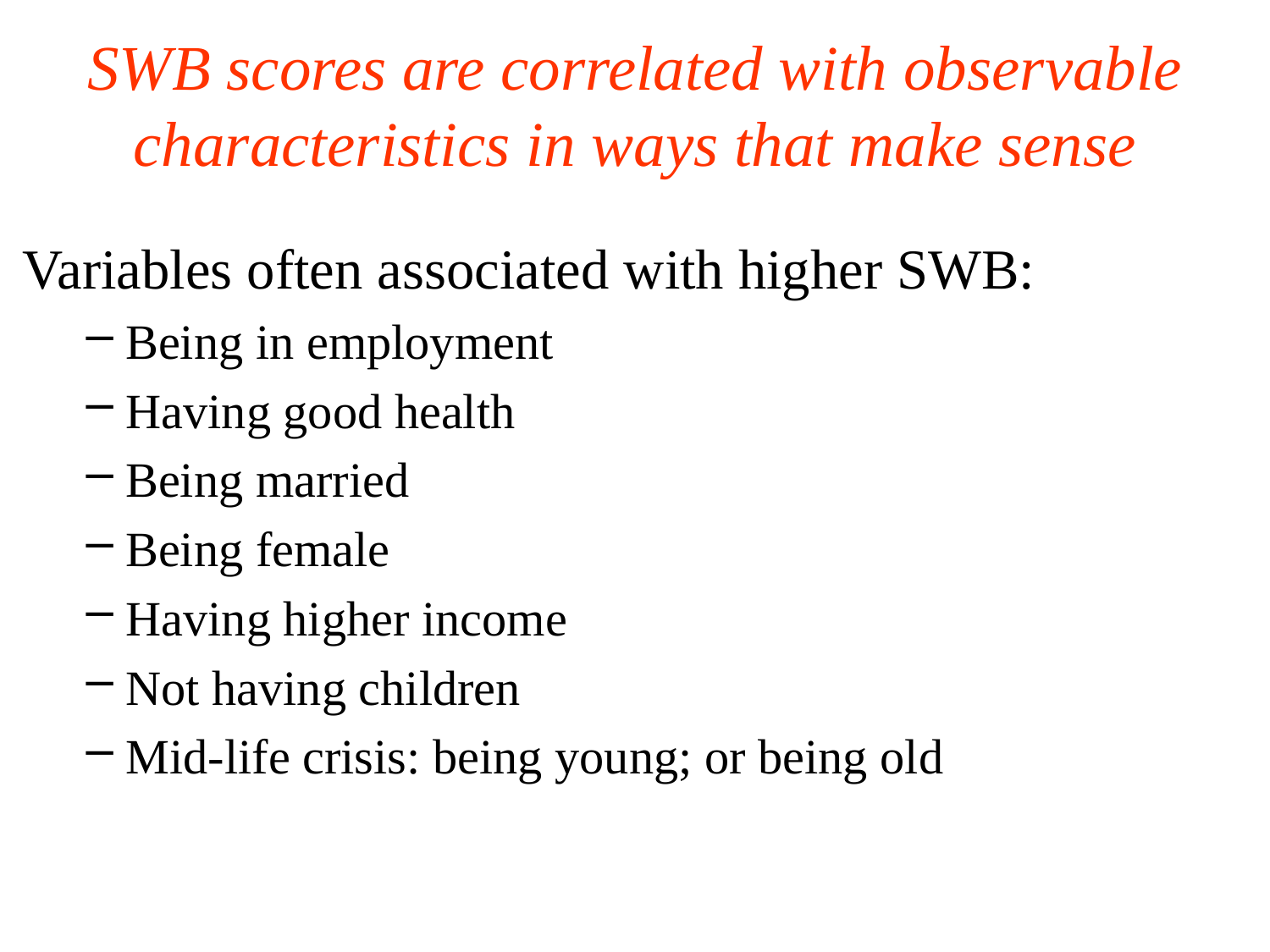

SWB scores are correlated with observable characteristics in ways that make sense
Variables often associated with higher SWB:
Being in employment
Having good health
Being married
Being female
Having higher income
Not having children
Mid-life crisis: being young; or being old
113